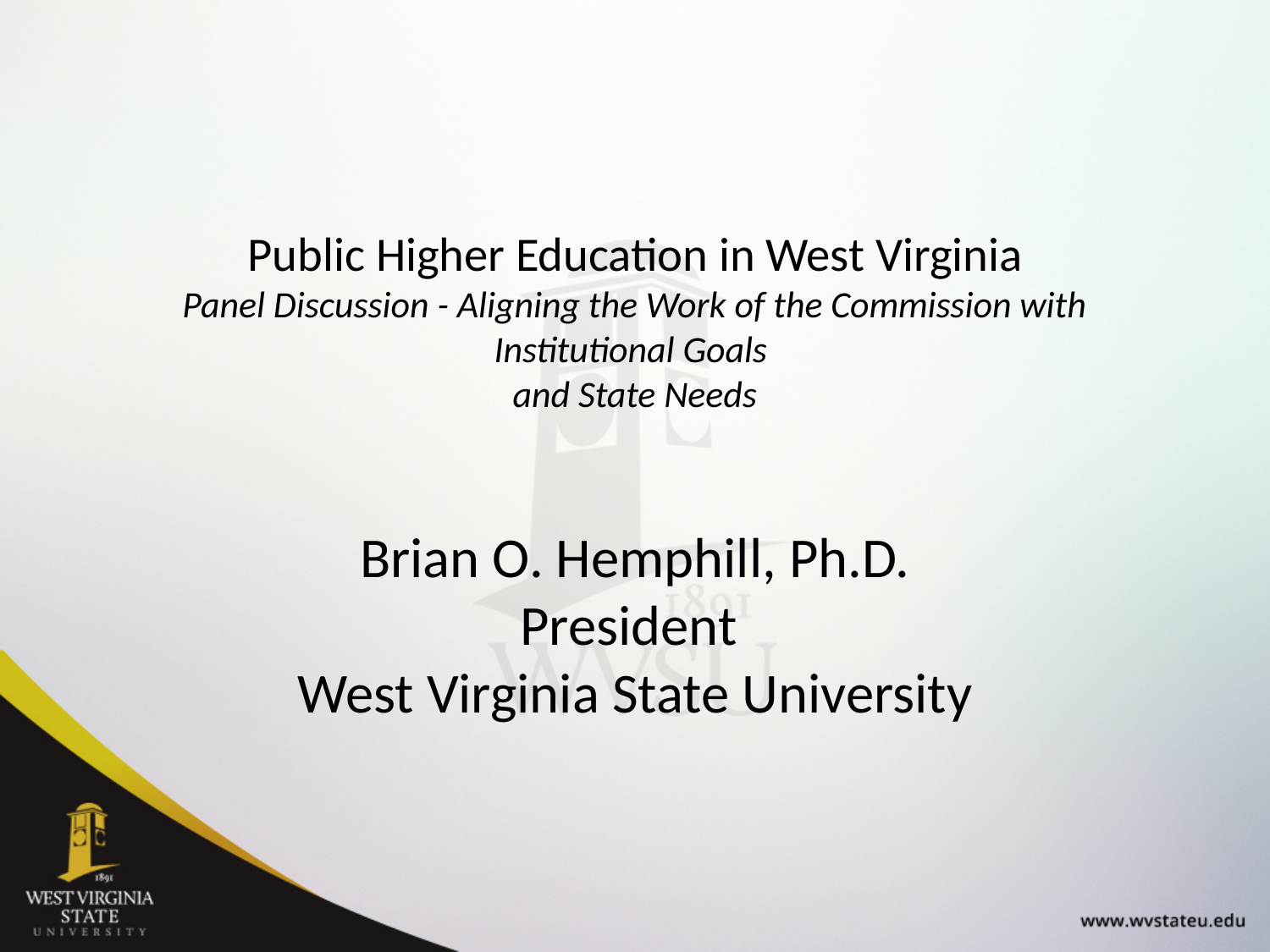

# Public Higher Education in West Virginia Panel Discussion - Aligning the Work of the Commission with Institutional Goals and State Needs
Brian O. Hemphill, Ph.D.
President
West Virginia State University